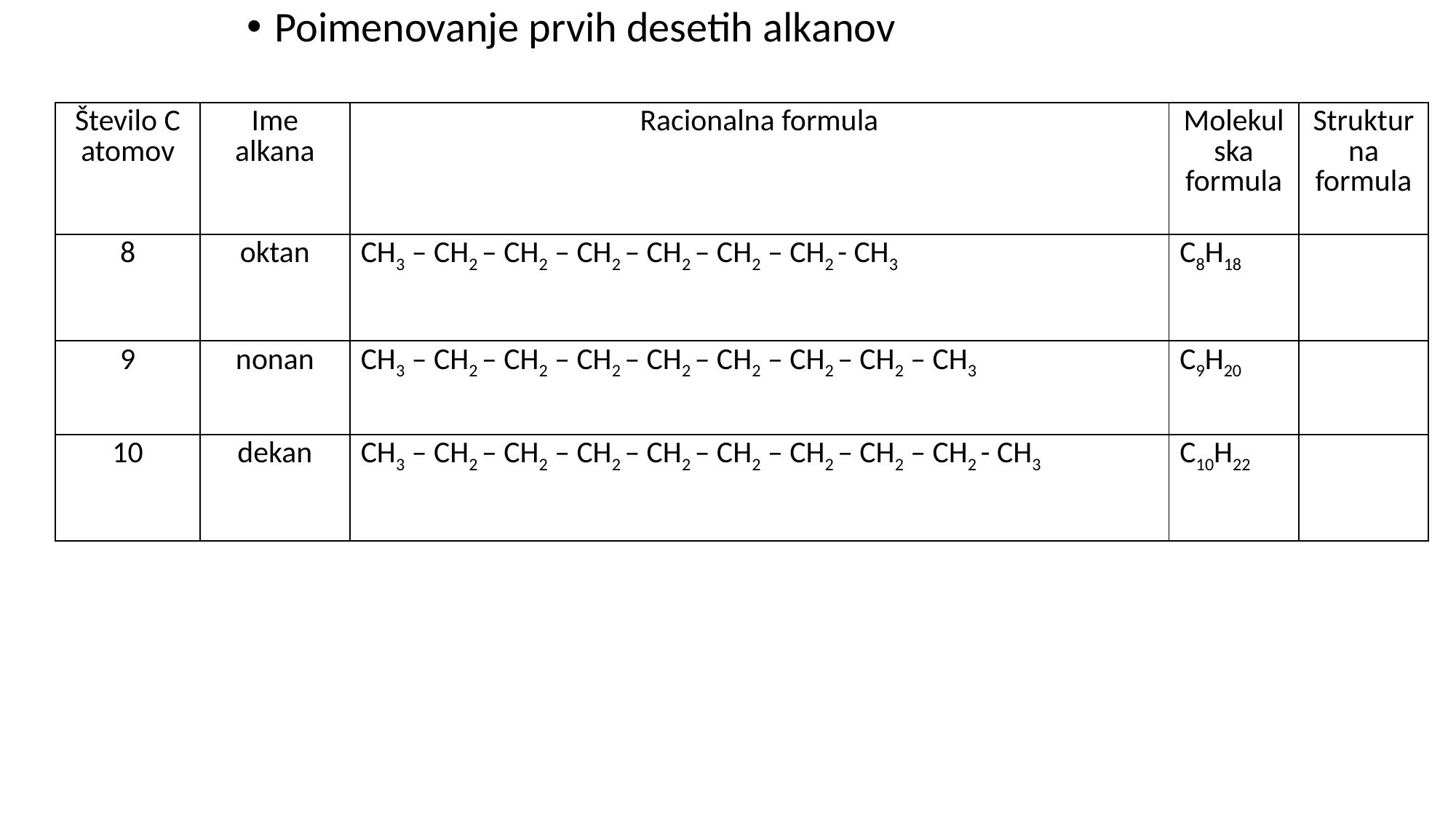

Poimenovanje prvih desetih alkanov

| Število C atomov | Ime alkana | Racionalna formula | Molekulska formula | Strukturna formula |
| --- | --- | --- | --- | --- |
| 8 | oktan | CH3 – CH2 – CH2 – CH2 – CH2 – CH2 – CH2 - CH3 | C8H18 |  |
| 9 | nonan | CH3 – CH2 – CH2 – CH2 – CH2 – CH2 – CH2 – CH2 – CH3 | C9H20 |  |
| 10 | dekan | CH3 – CH2 – CH2 – CH2 – CH2 – CH2 – CH2 – CH2 – CH2 - CH3 | C10H22 |  |